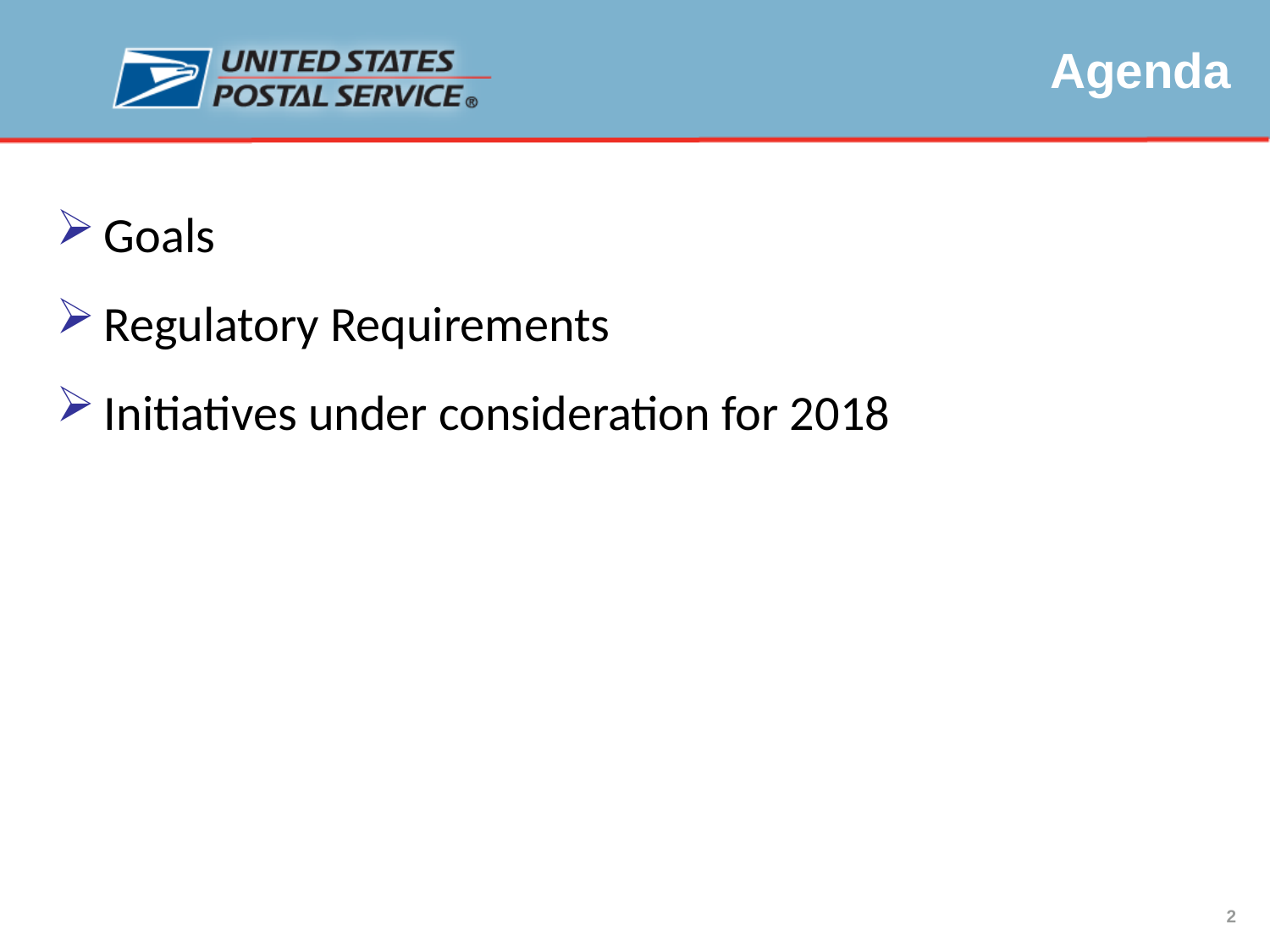

Agenda

Goals

Regulatory Requirements

Initiatives under consideration for 2018

2